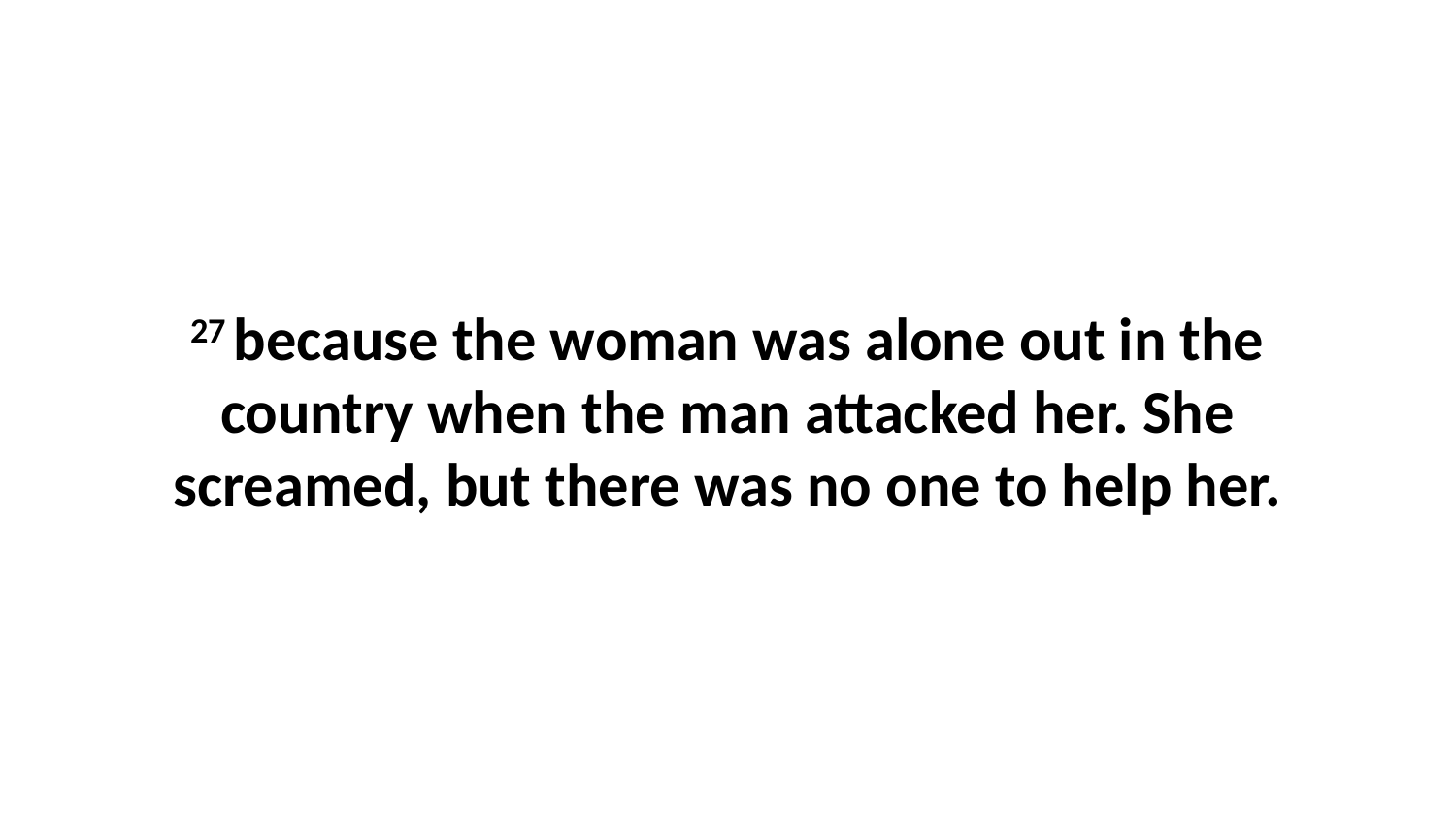

27 because the woman was alone out in the country when the man attacked her. She screamed, but there was no one to help her.